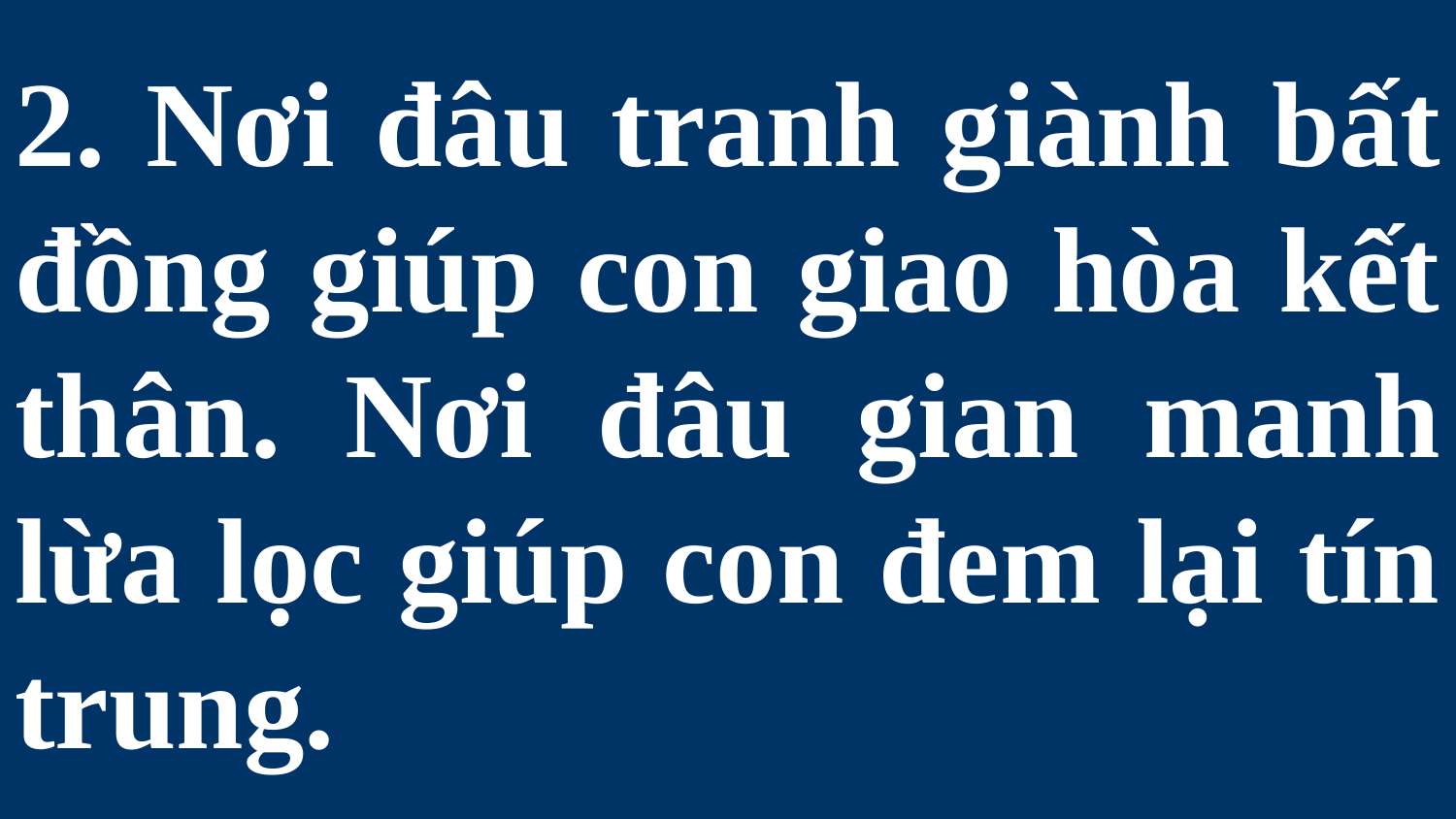

# 2. Nơi đâu tranh giành bất đồng giúp con giao hòa kết thân. Nơi đâu gian manh lừa lọc giúp con đem lại tín trung.